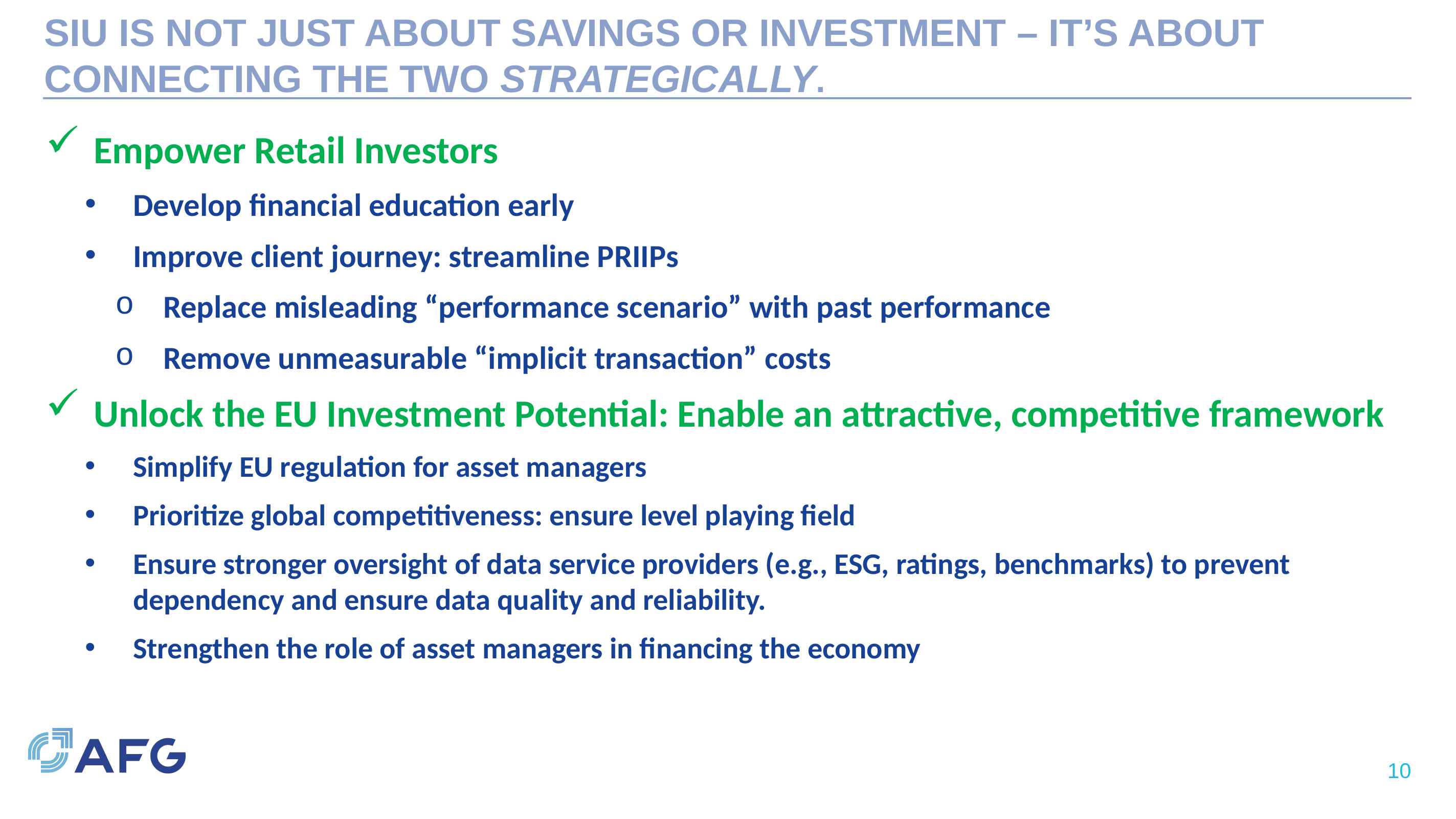

# SIU is not just about savings or investment – it’s about connecting the two strategically.
Empower Retail Investors
Develop financial education early
Improve client journey: streamline PRIIPs
Replace misleading “performance scenario” with past performance
Remove unmeasurable “implicit transaction” costs
Unlock the EU Investment Potential: Enable an attractive, competitive framework
Simplify EU regulation for asset managers
Prioritize global competitiveness: ensure level playing field
Ensure stronger oversight of data service providers (e.g., ESG, ratings, benchmarks) to prevent dependency and ensure data quality and reliability.
Strengthen the role of asset managers in financing the economy

10